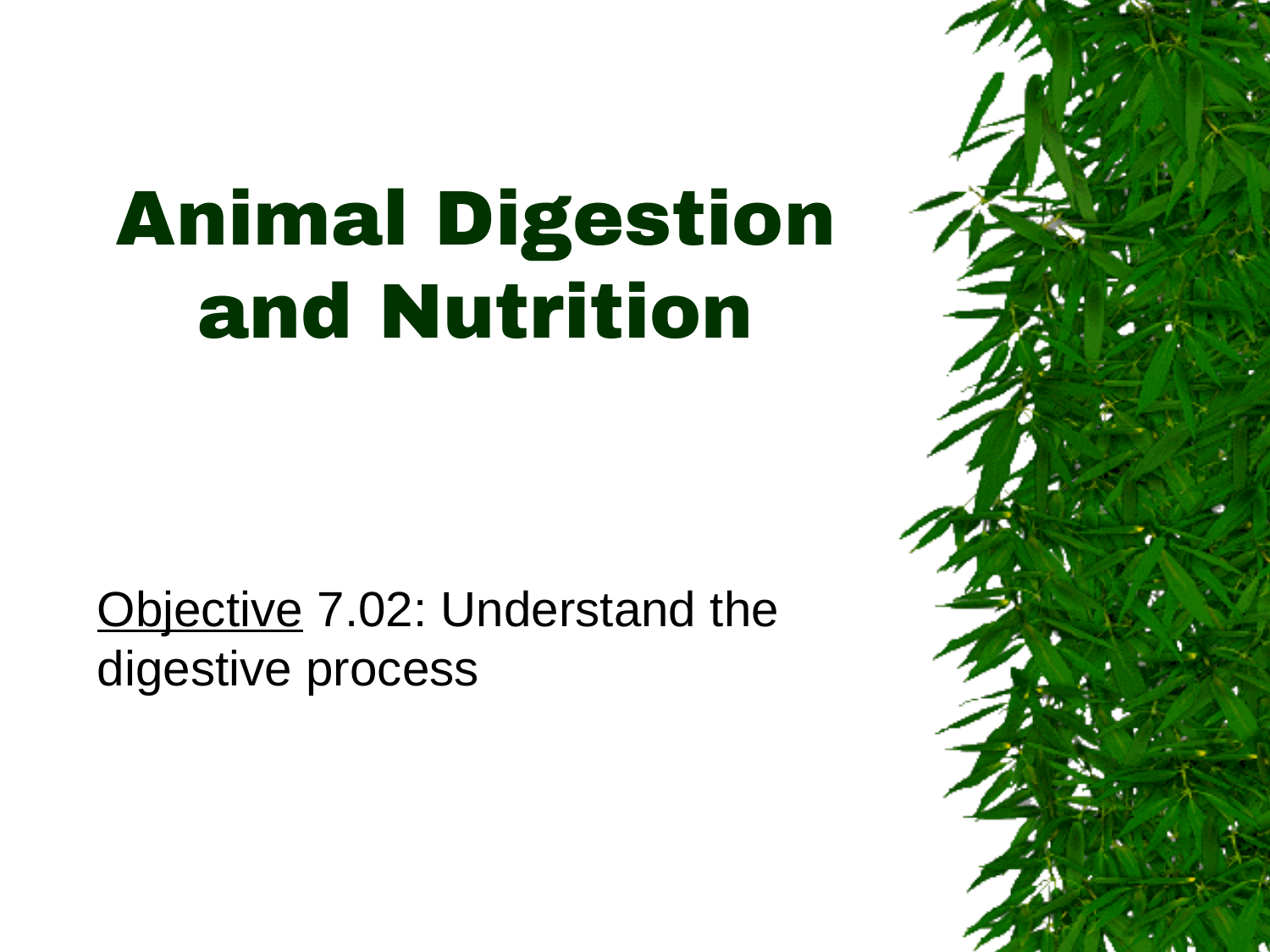

# Animal Digestion and Nutrition
Objective 7.02: Understand the digestive process